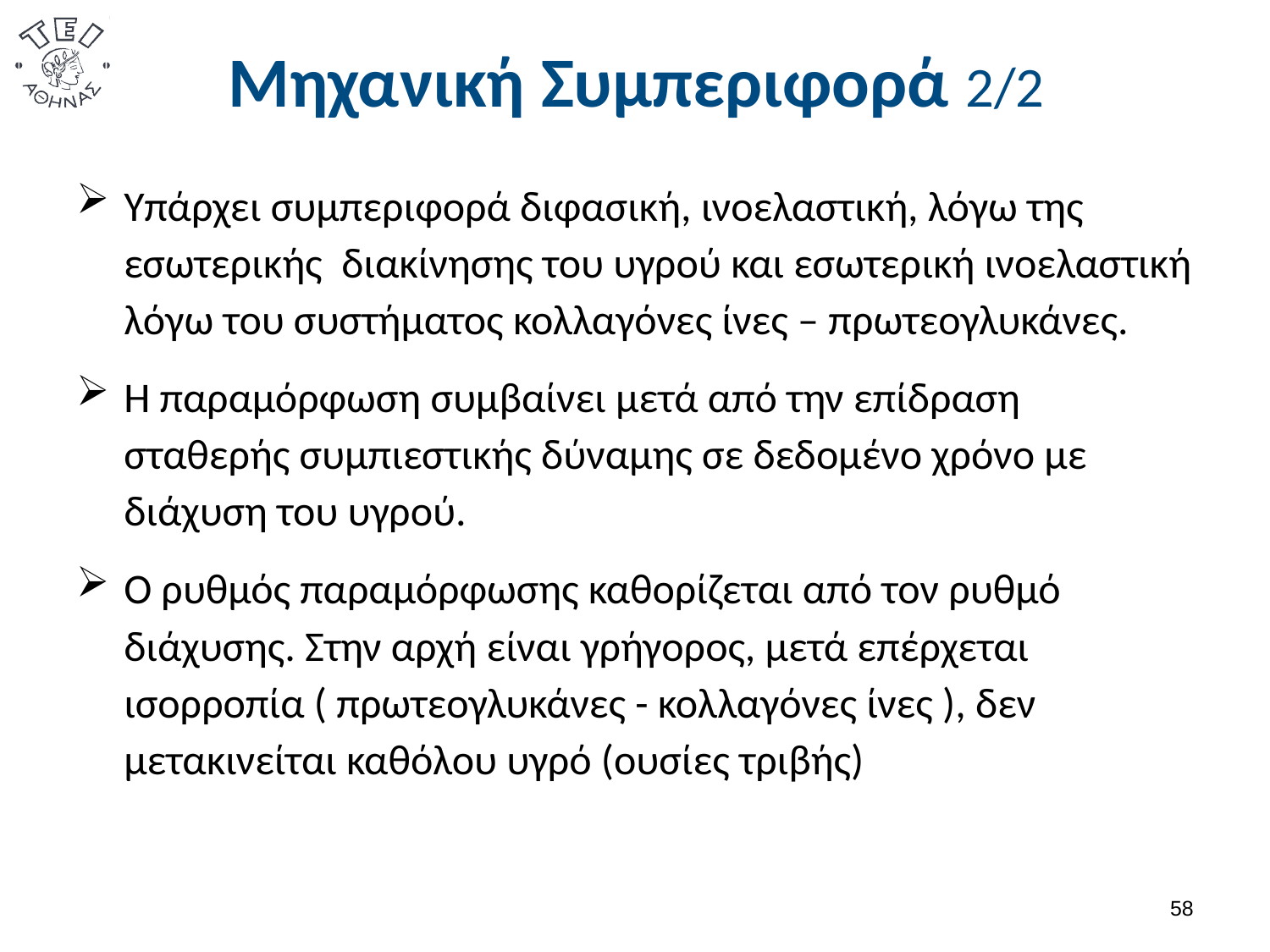

# Μηχανική Συμπεριφορά 2/2
Υπάρχει συμπεριφορά διφασική, ινοελαστική, λόγω της εσωτερικής  διακίνησης του υγρού και εσωτερική ινοελαστική λόγω του συστήματος κολλαγόνες ίνες – πρωτεογλυκάνες.
Η παραμόρφωση συμβαίνει μετά από την επίδραση σταθερής συμπιεστικής δύναμης σε δεδομένο χρόνο με διάχυση του υγρού.
Ο ρυθμός παραμόρφωσης καθορίζεται από τον ρυθμό διάχυσης. Στην αρχή είναι γρήγορος, μετά επέρχεται ισορροπία ( πρωτεογλυκάνες - κολλαγόνες ίνες ), δεν μετακινείται καθόλου υγρό (ουσίες τριβής)
58